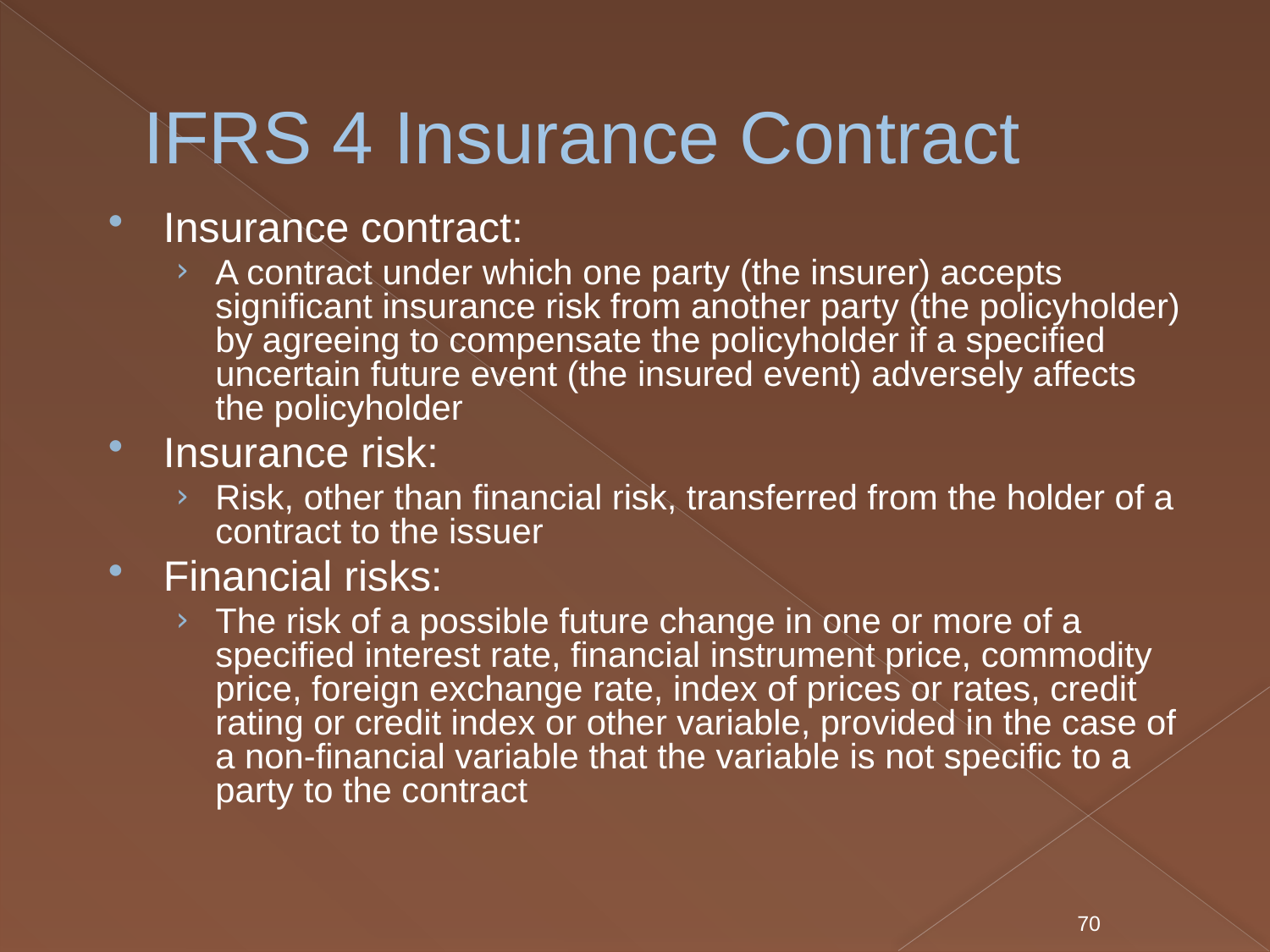

# IFRS 4 Insurance Contract
Insurance contract:
A contract under which one party (the insurer) accepts significant insurance risk from another party (the policyholder) by agreeing to compensate the policyholder if a specified uncertain future event (the insured event) adversely affects the policyholder
Insurance risk:
Risk, other than financial risk, transferred from the holder of a contract to the issuer
Financial risks:
The risk of a possible future change in one or more of a specified interest rate, financial instrument price, commodity price, foreign exchange rate, index of prices or rates, credit rating or credit index or other variable, provided in the case of a non-financial variable that the variable is not specific to a party to the contract
70